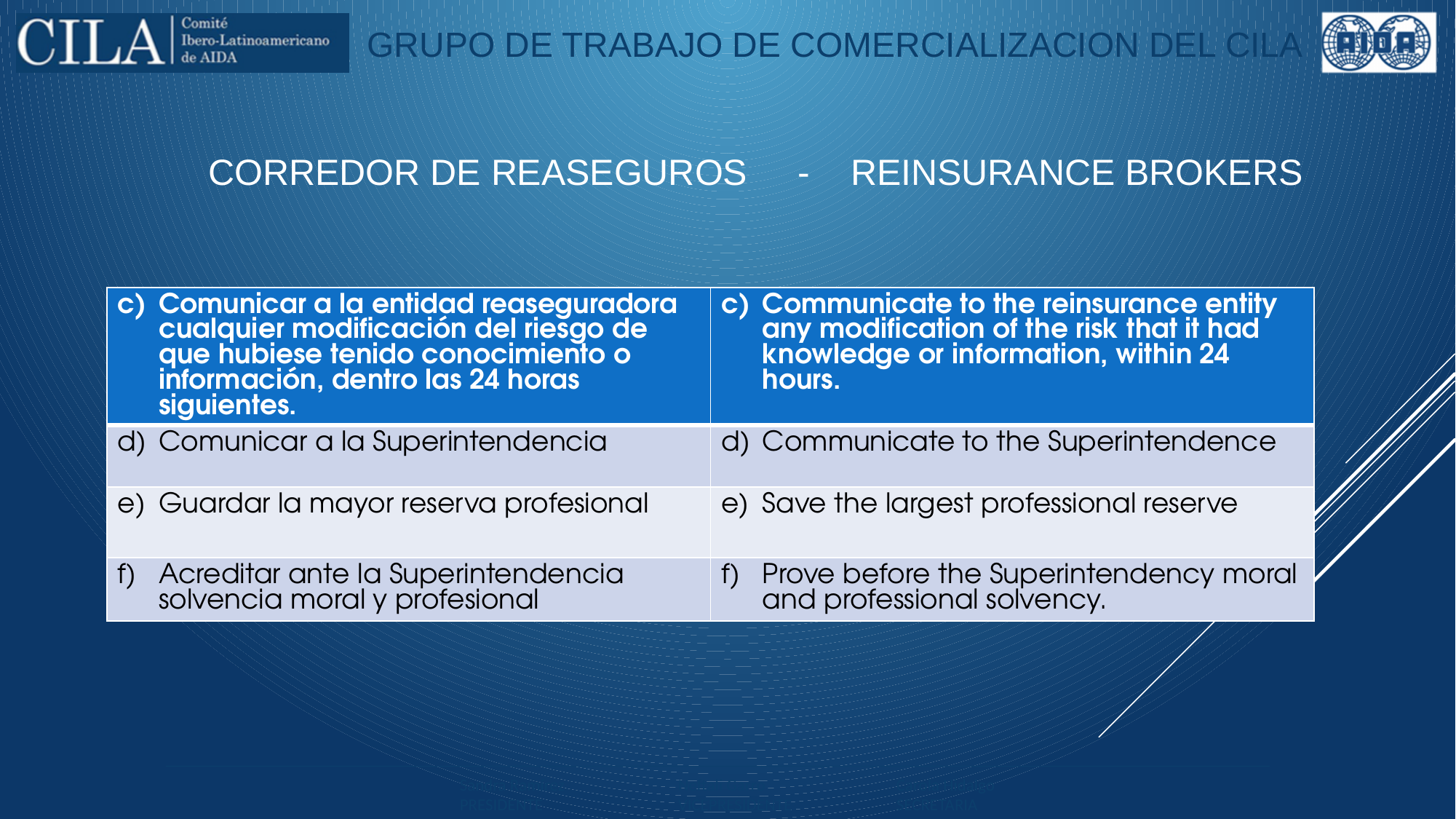

Corredor de reaseguros     -    reinsurance brokers
| Comunicar a la entidad reaseguradora cualquier modificación del riesgo de que hubiese tenido conocimiento o información, dentro las 24 horas siguientes. | Communicate to the reinsurance entity any modification of the risk that it had knowledge or information, within 24 hours. |
| --- | --- |
| Comunicar a la Superintendencia | Communicate to the Superintendence |
| Guardar la mayor reserva profesional | Save the largest professional reserve |
| Acreditar ante la Superintendencia solvencia moral y profesional | Prove before the Superintendency moral and professional solvency. |